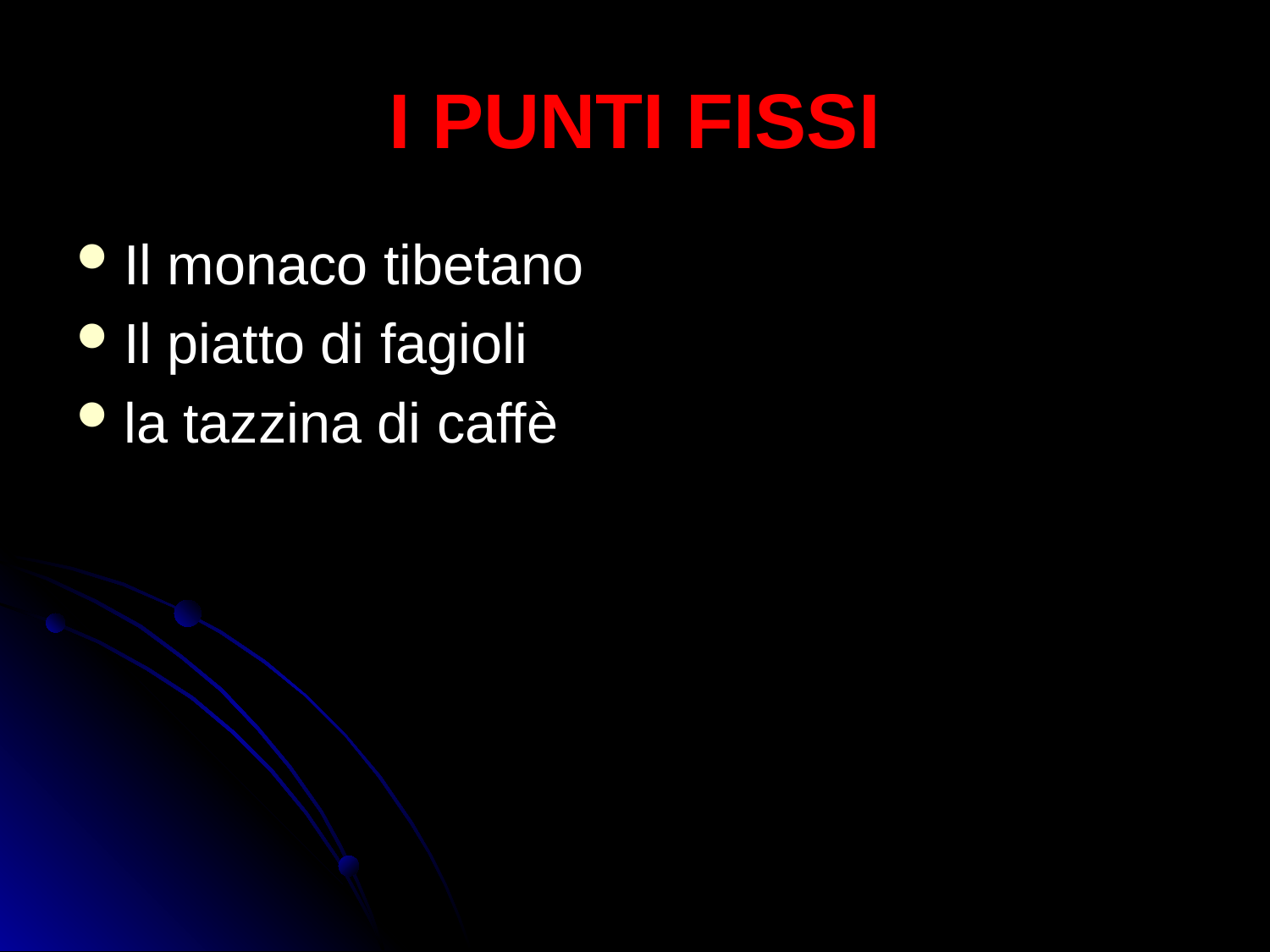

# I PUNTI FISSI
Il monaco tibetano
Il piatto di fagioli
la tazzina di caffè